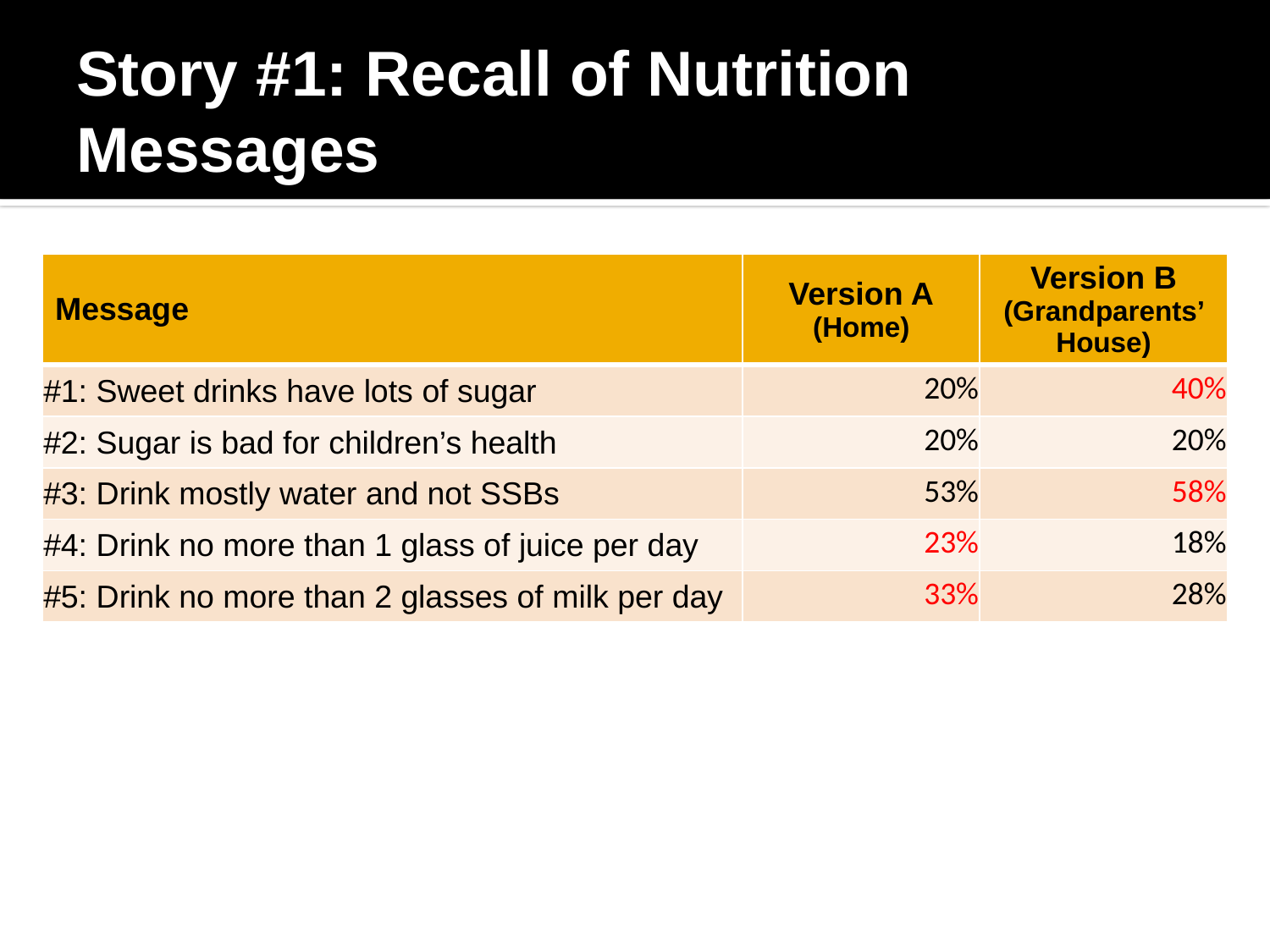

# Story #1: Recall of Nutrition Messages
| Message | Version A (Home) | Version B (Grandparents’ House) |
| --- | --- | --- |
| #1: Sweet drinks have lots of sugar | 20% | 40% |
| #2: Sugar is bad for children’s health | 20% | 20% |
| #3: Drink mostly water and not SSBs | 53% | 58% |
| #4: Drink no more than 1 glass of juice per day | 23% | 18% |
| #5: Drink no more than 2 glasses of milk per day | 33% | 28% |